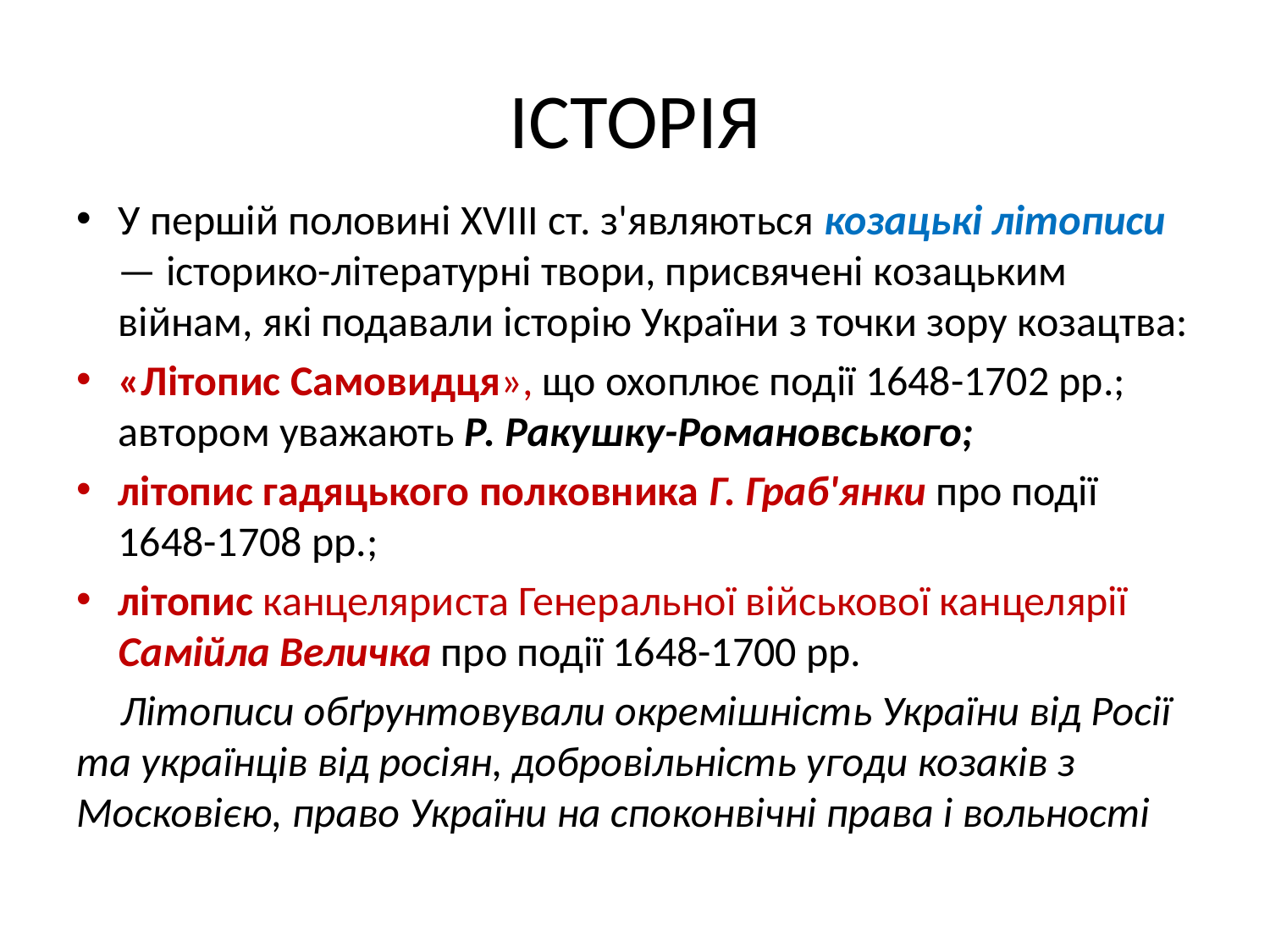

# ІСТОРІЯ
У першій половині XVIII ст. з'являються козацькі літописи — історико-літературні твори, присвячені козацьким війнам, які подавали історію України з точки зору козацтва:
«Літопис Самовидця», що охоплює події 1648-1702 рр.; автором уважають Р. Ракушку-Романовського;
літопис гадяцького полковника Г. Граб'янки про події 1648-1708 рр.;
літопис канцеляриста Генеральної військової канцелярії Самійла Величка про події 1648-1700 рр.
Літописи обґрунтовували окремішність України від Росії та українців від росіян, добровільність угоди козаків з Московією, право України на споконвічні права і вольності